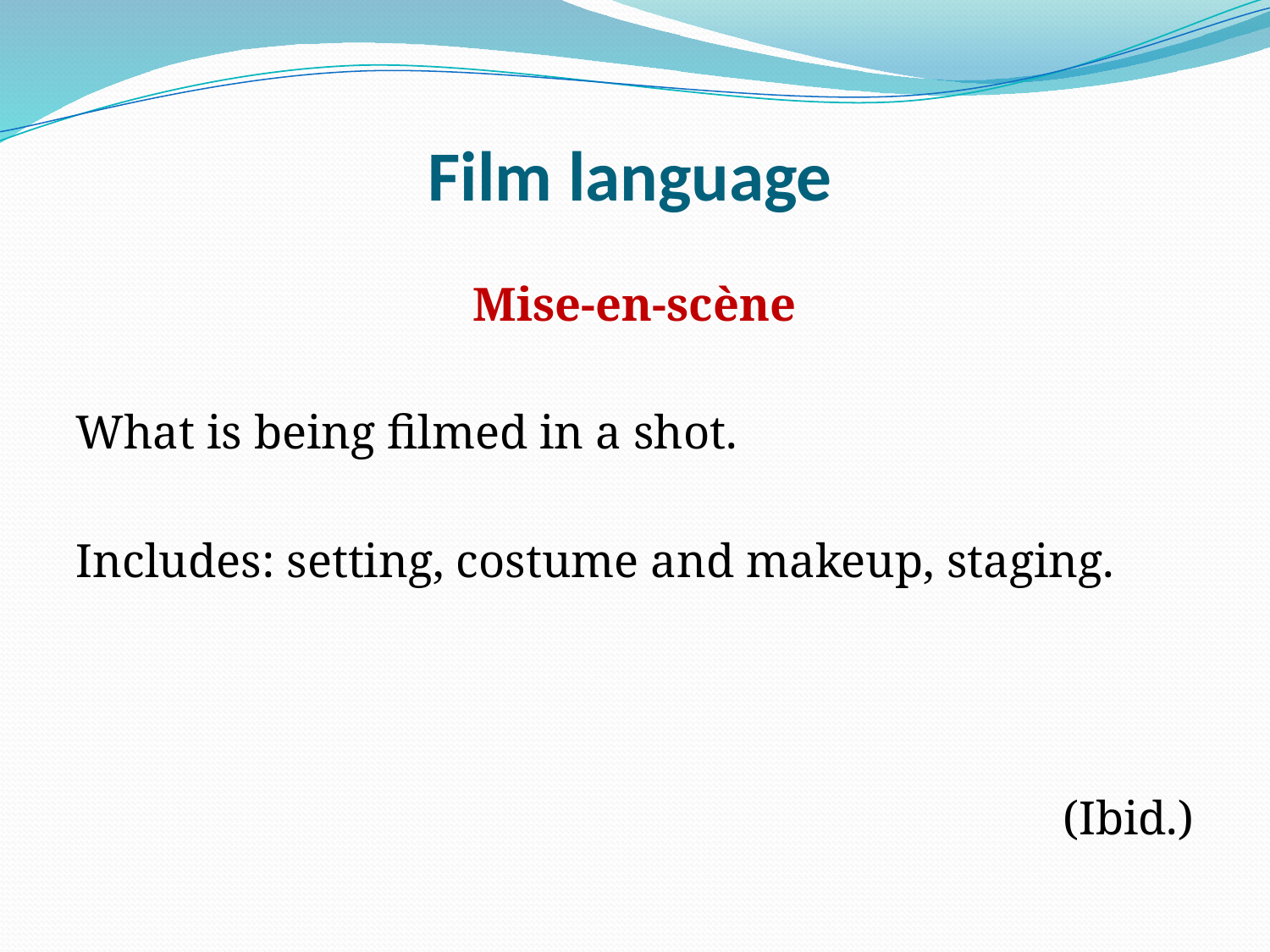

# Film language
Mise-en-scène

What is being filmed in a shot.

Includes: setting, costume and makeup, staging.

(Ibid.)